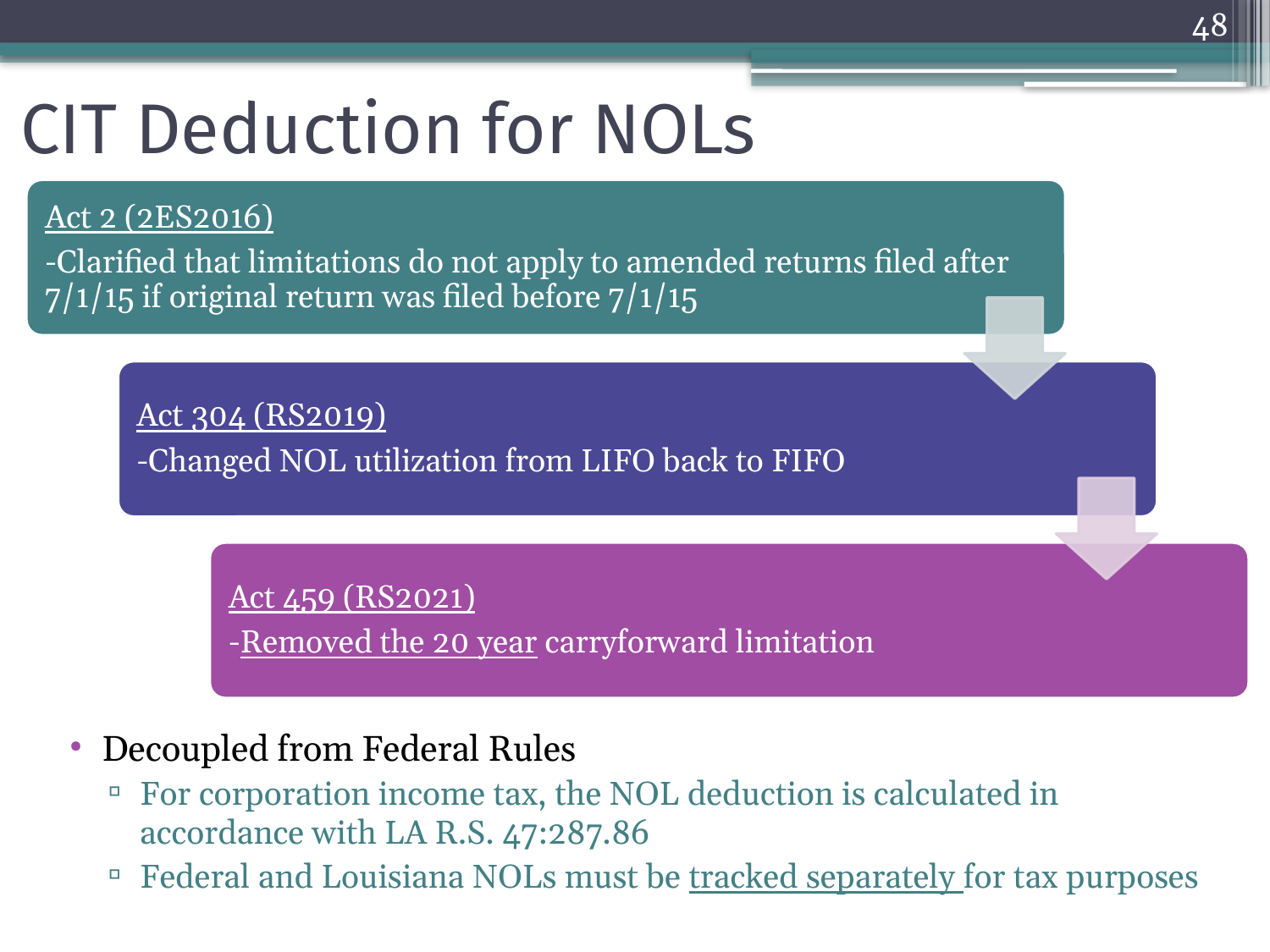

48
# CIT Deduction for NOLs
Act 2 (2ES2016)
-Clarified that limitations do not apply to amended returns filed after 7/1/15 if original return was filed before 7/1/15
Act 304 (RS2019)
-Changed NOL utilization from LIFO back to FIFO
Act 459 (RS2021)
-Removed the 20 year carryforward limitation

Decoupled from Federal Rules
For corporation income tax, the NOL deduction is calculated in accordance with LA R.S. 47:287.86
Federal and Louisiana NOLs must be tracked separately for tax purposes